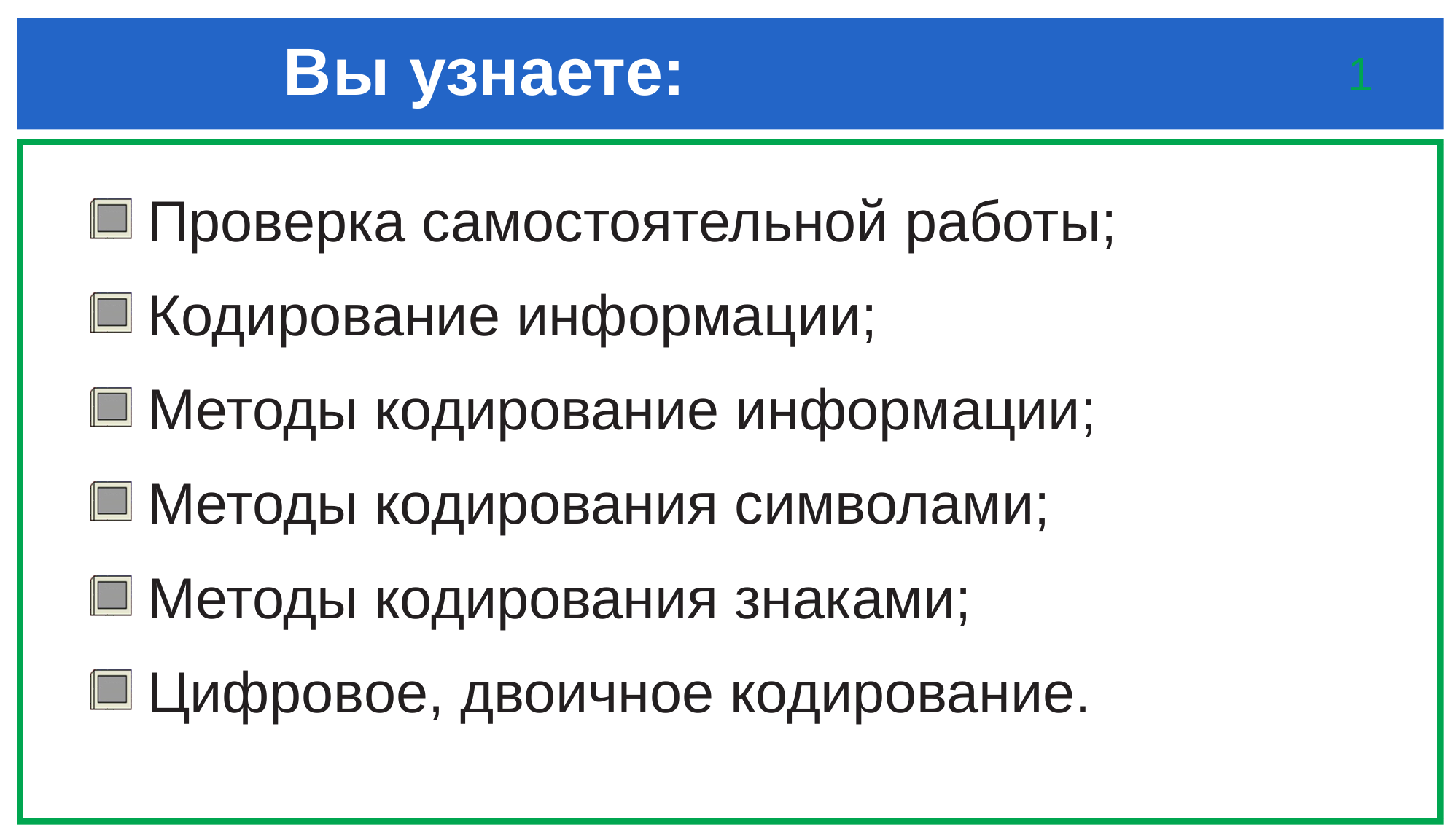

# Вы узнаете:
1
 Проверка самостоятельной работы;
 Кодирование информации;
 Методы кодирование информации;
 Методы кодирования символами;
 Методы кодирования знаками;
 Цифровое, двоичное кодирование.